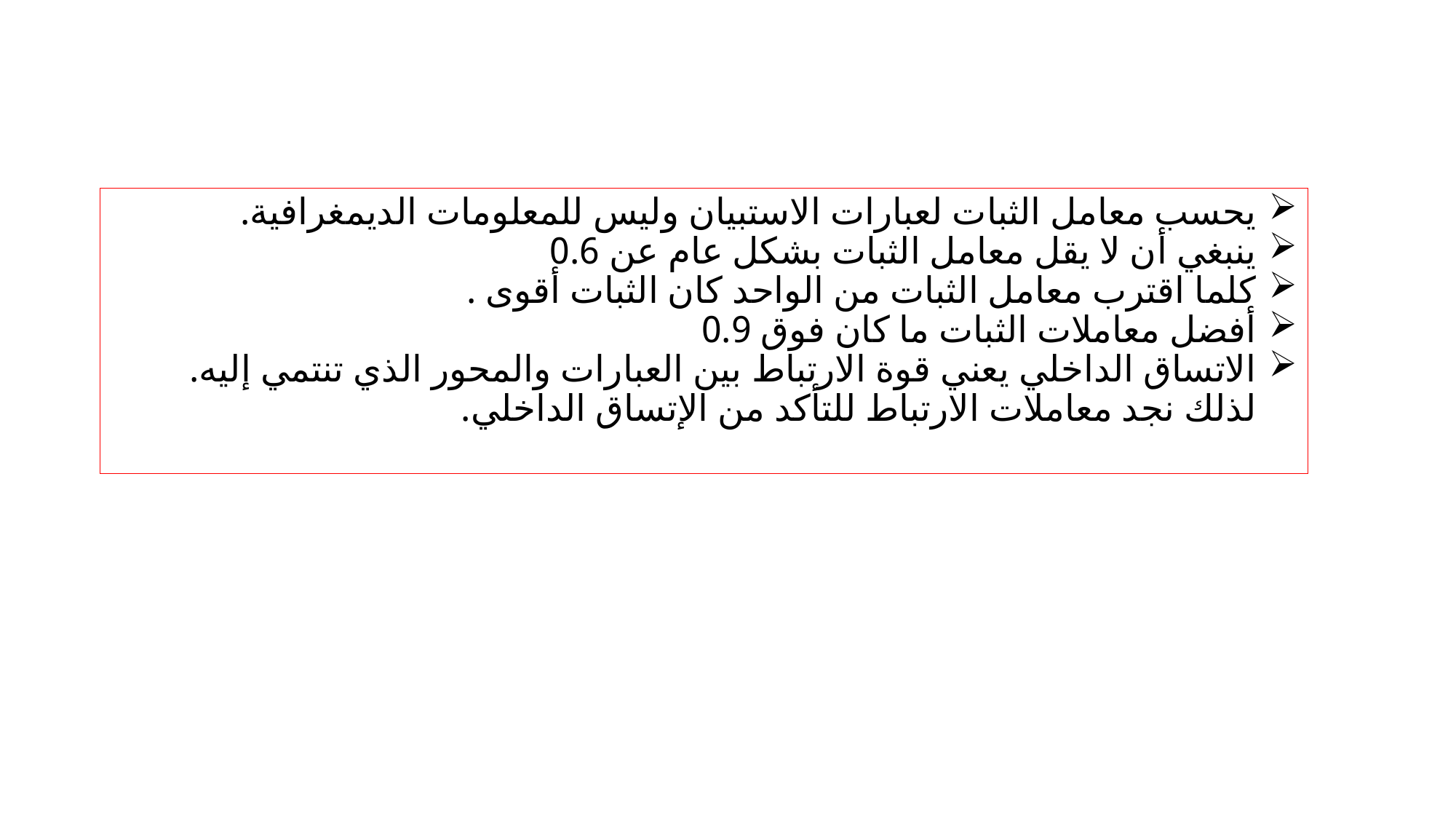

يحسب معامل الثبات لعبارات الاستبيان وليس للمعلومات الديمغرافية.
ينبغي أن لا يقل معامل الثبات بشكل عام عن 0.6
كلما اقترب معامل الثبات من الواحد كان الثبات أقوى .
أفضل معاملات الثبات ما كان فوق 0.9
الاتساق الداخلي يعني قوة الارتباط بين العبارات والمحور الذي تنتمي إليه. لذلك نجد معاملات الارتباط للتأكد من الإتساق الداخلي.